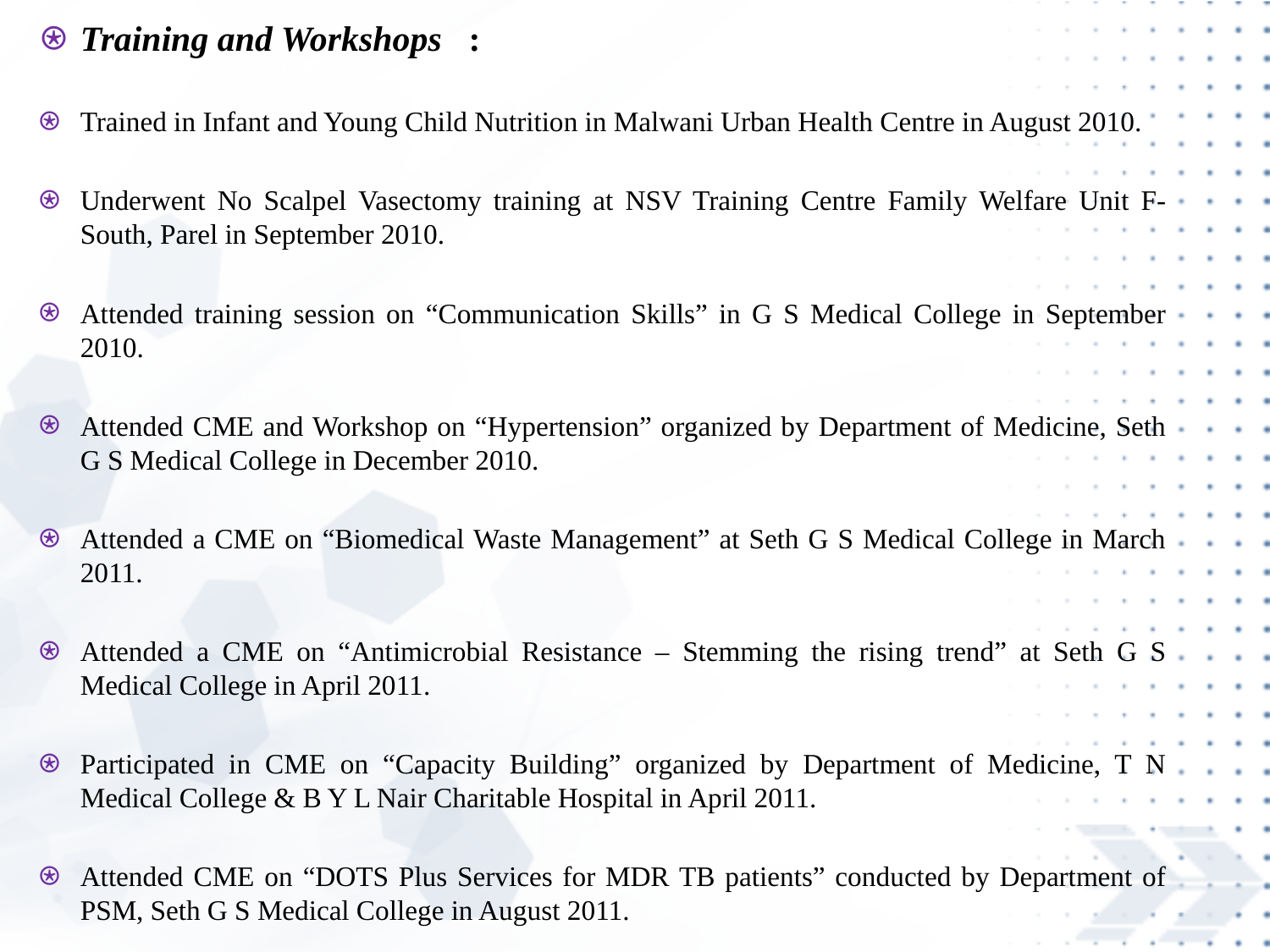

Training and Workshops   :

Trained in Infant and Young Child Nutrition in Malwani Urban Health Centre in August 2010.

Underwent No Scalpel Vasectomy training at NSV Training Centre Family Welfare Unit F-South, Parel in September 2010.

Attended training session on “Communication Skills” in G S Medical College in September 2010.

Attended CME and Workshop on “Hypertension” organized by Department of Medicine, Seth G S Medical College in December 2010.

Attended a CME on “Biomedical Waste Management” at Seth G S Medical College in March 2011.

Attended a CME on “Antimicrobial Resistance – Stemming the rising trend” at Seth G S Medical College in April 2011.

Participated in CME on “Capacity Building” organized by Department of Medicine, T N Medical College & B Y L Nair Charitable Hospital in April 2011.

Attended CME on “DOTS Plus Services for MDR TB patients” conducted by Department of PSM, Seth G S Medical College in August 2011.